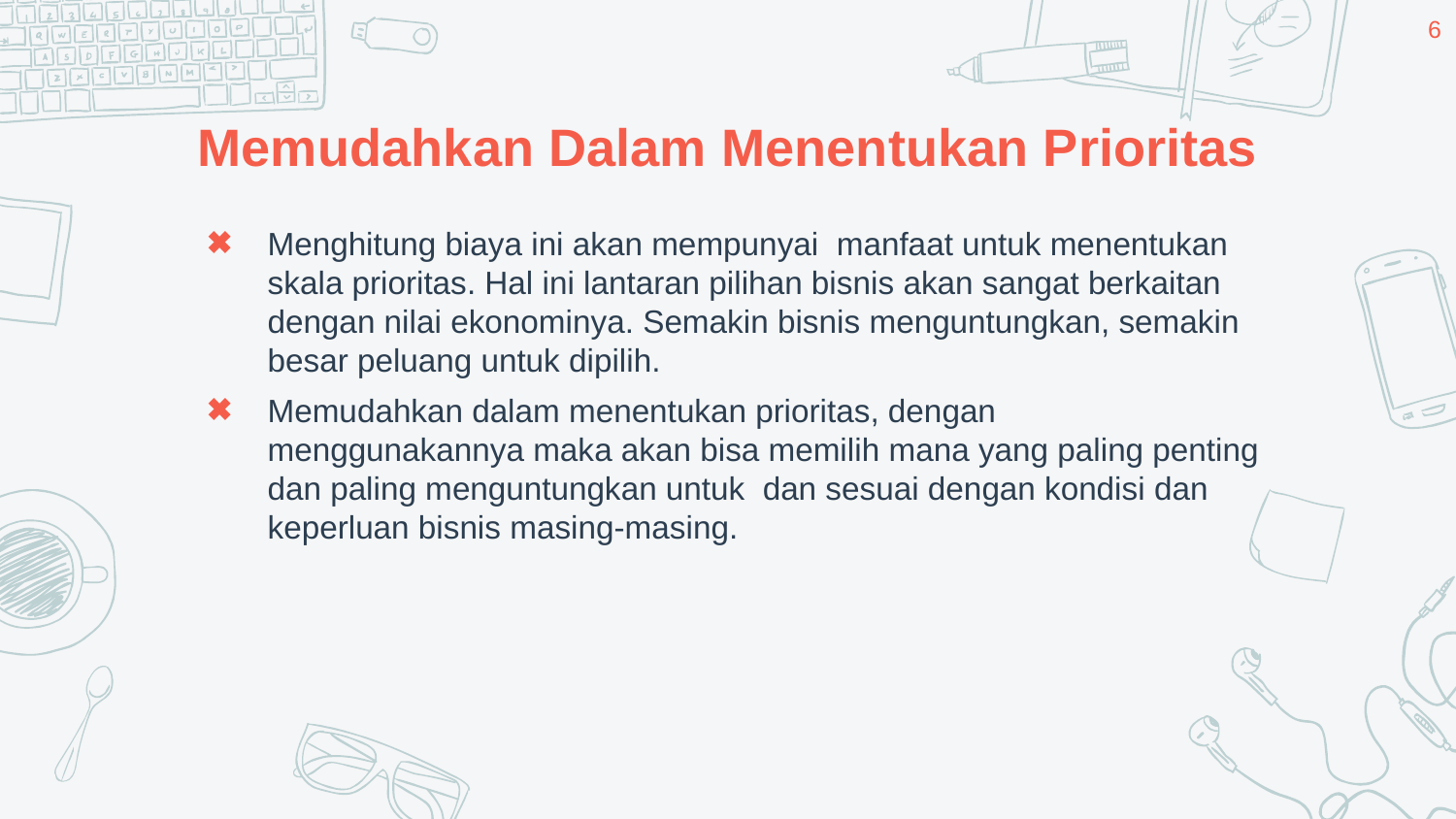

6
# Memudahkan Dalam Menentukan Prioritas
Menghitung biaya ini akan mempunyai  manfaat untuk menentukan skala prioritas. Hal ini lantaran pilihan bisnis akan sangat berkaitan dengan nilai ekonominya. Semakin bisnis menguntungkan, semakin besar peluang untuk dipilih.
Memudahkan dalam menentukan prioritas, dengan menggunakannya maka akan bisa memilih mana yang paling penting dan paling menguntungkan untuk  dan sesuai dengan kondisi dan keperluan bisnis masing-masing.